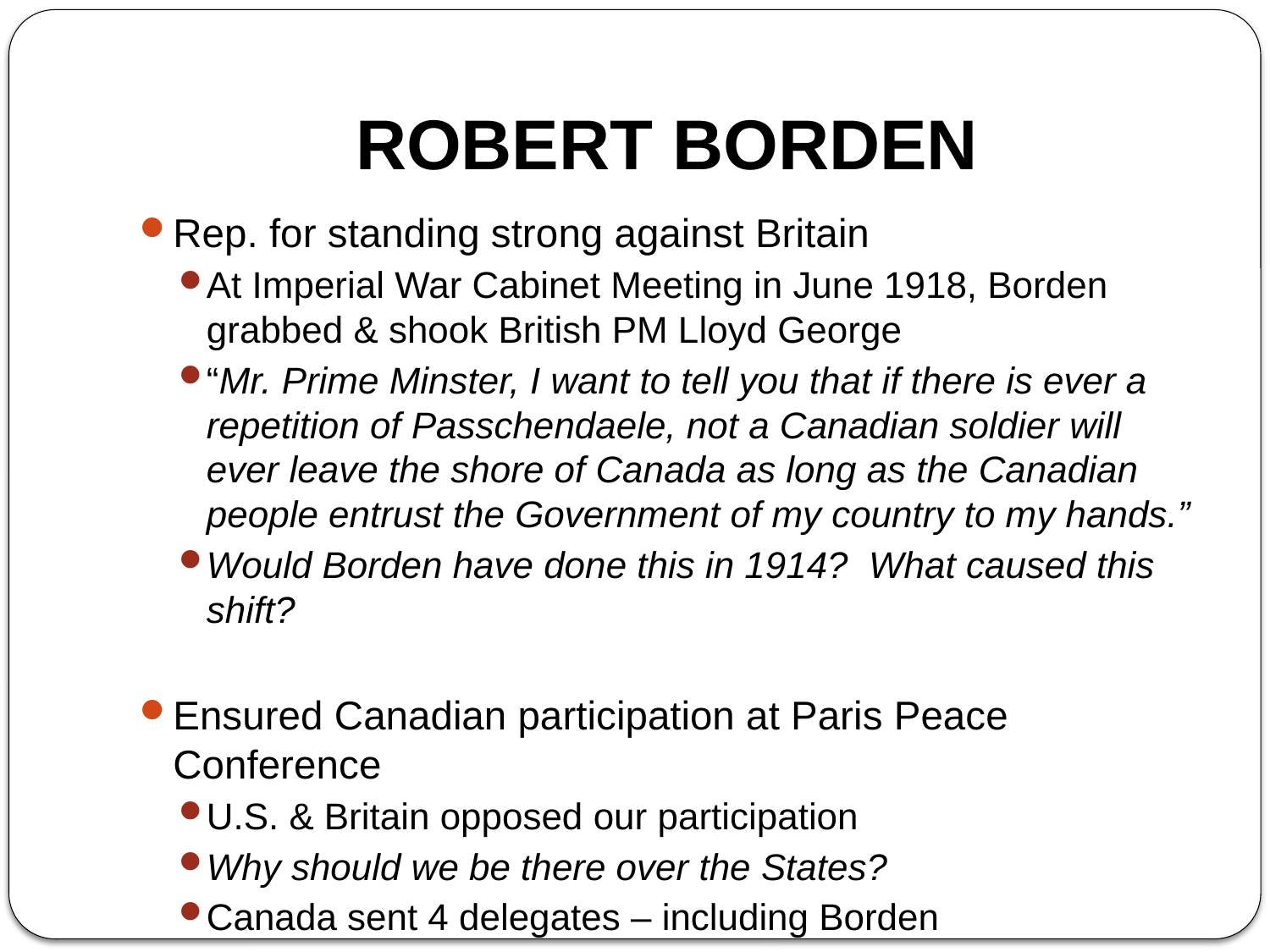

# ROBERT BORDEN
Rep. for standing strong against Britain
At Imperial War Cabinet Meeting in June 1918, Borden grabbed & shook British PM Lloyd George
“Mr. Prime Minster, I want to tell you that if there is ever a repetition of Passchendaele, not a Canadian soldier will ever leave the shore of Canada as long as the Canadian people entrust the Government of my country to my hands.”
Would Borden have done this in 1914?  What caused this shift?

Ensured Canadian participation at Paris Peace Conference
U.S. & Britain opposed our participation
Why should we be there over the States?
Canada sent 4 delegates – including Borden